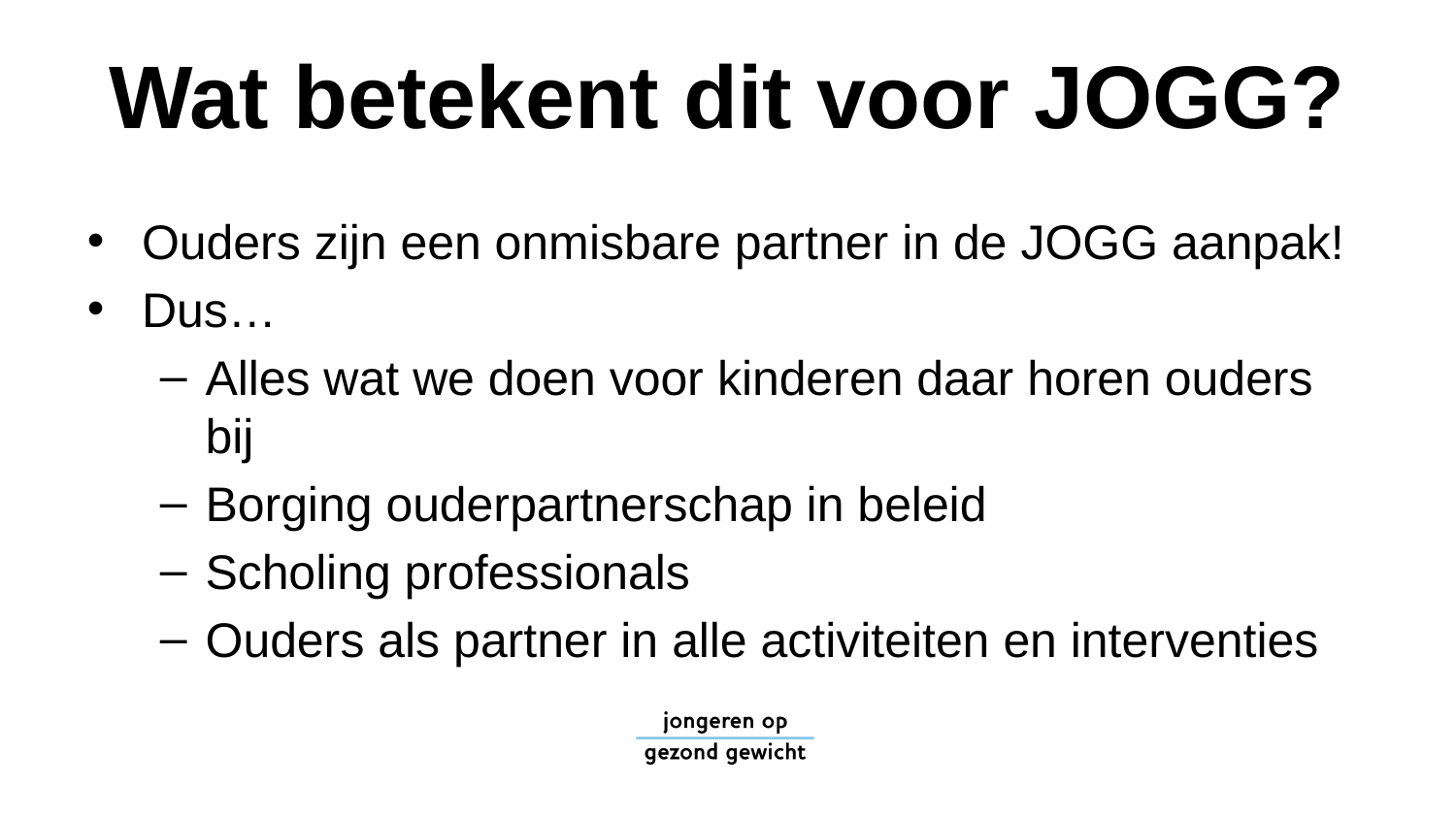

# Wat betekent dit voor JOGG?
Ouders zijn een onmisbare partner in de JOGG aanpak!
Dus…
Alles wat we doen voor kinderen daar horen ouders bij
Borging ouderpartnerschap in beleid
Scholing professionals
Ouders als partner in alle activiteiten en interventies